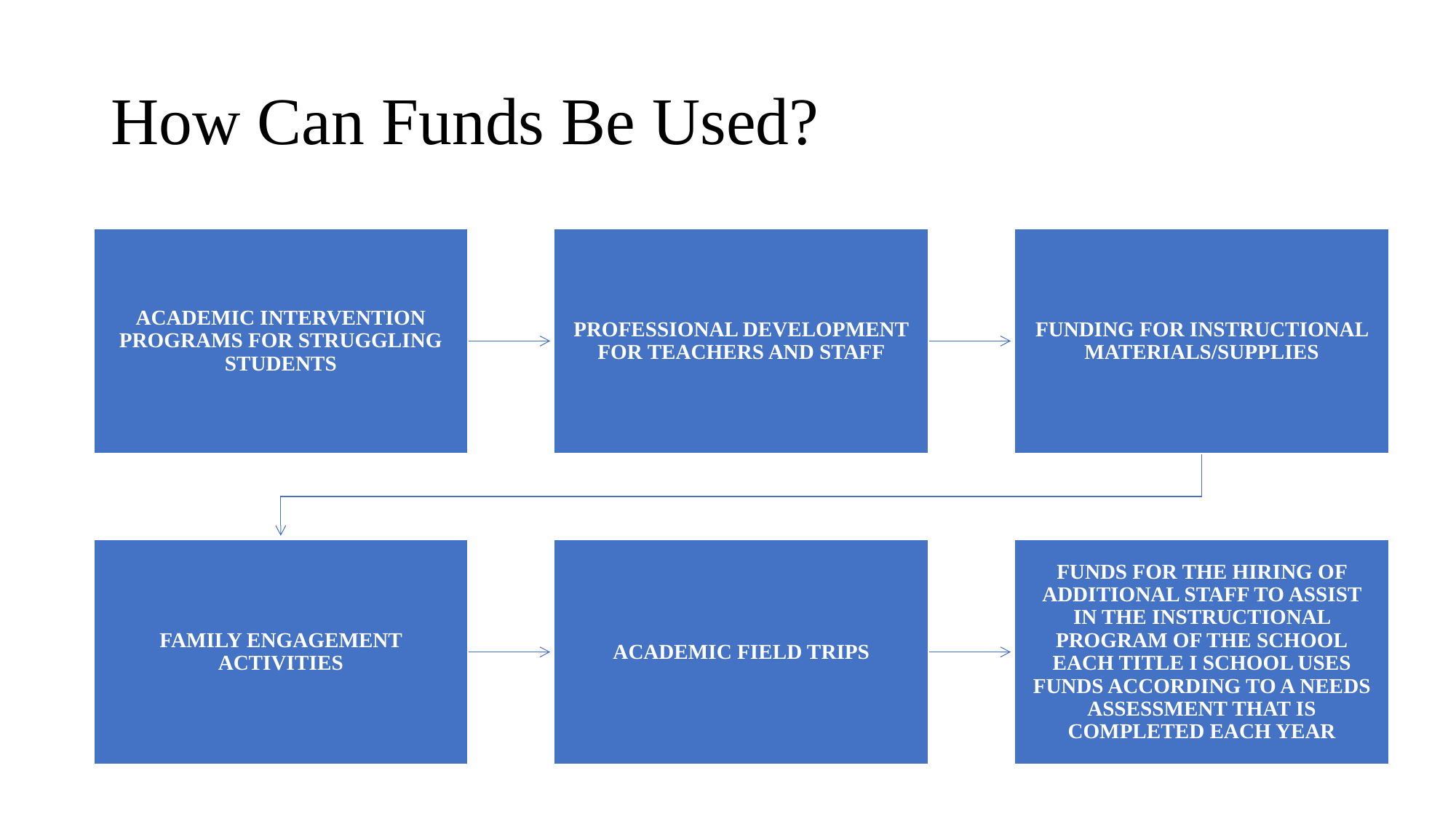

# How Can Funds Be Used?

ACADEMIC INTERVENTION PROGRAMS FOR STRUGGLING STUDENTS

PROFESSIONAL DEVELOPMENT FOR TEACHERS AND STAFF

FUNDING FOR INSTRUCTIONAL MATERIALS/SUPPLIES

FAMILY ENGAGEMENT ACTIVITIES

ACADEMIC FIELD TRIPS
FUNDS FOR THE HIRING OF ADDITIONAL STAFF TO ASSIST IN THE INSTRUCTIONAL PROGRAM OF THE SCHOOL
EACH TITLE I SCHOOL USES FUNDS ACCORDING TO A NEEDS ASSESSMENT THAT IS COMPLETED EACH YEAR